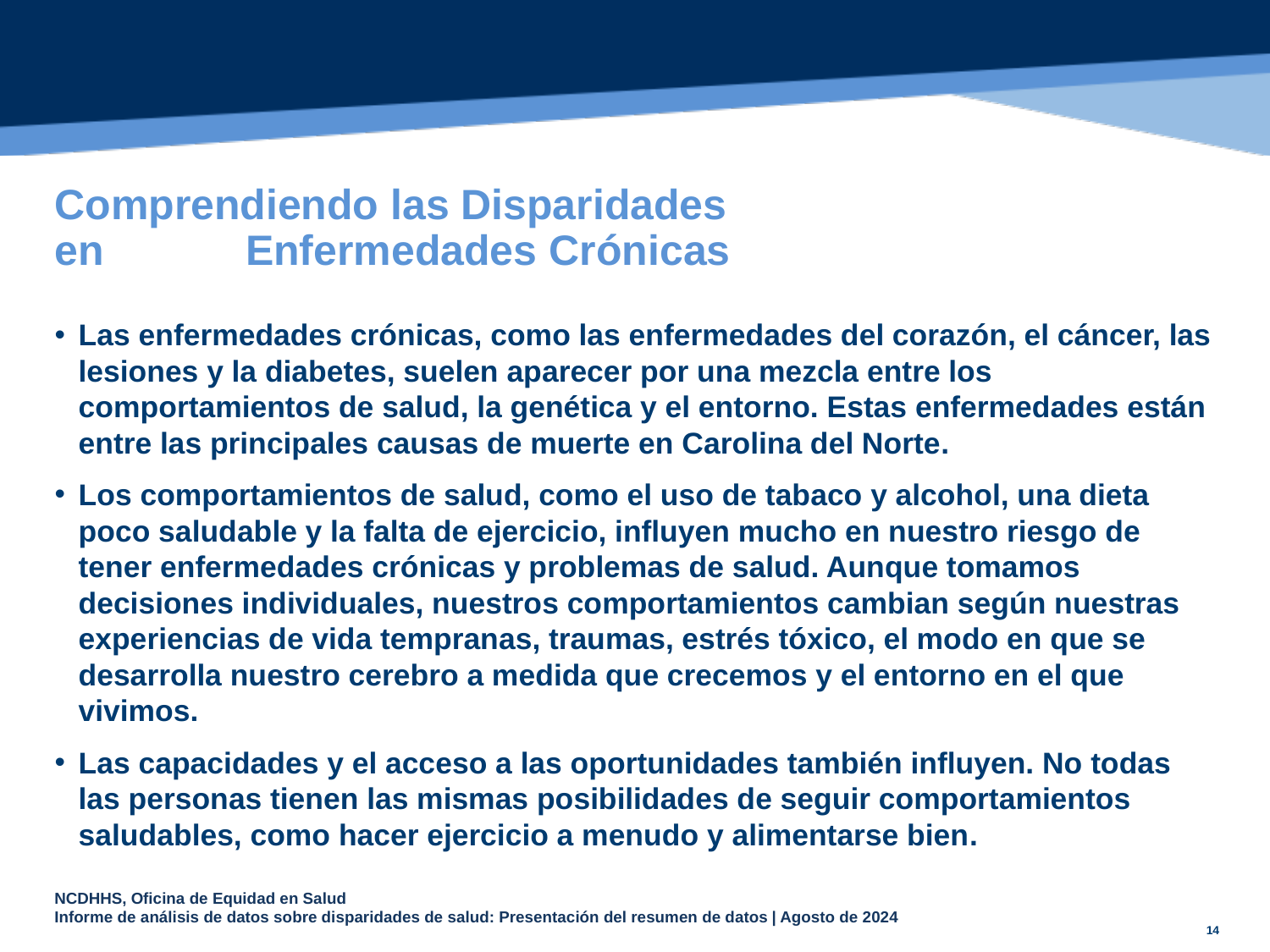

# Comprendiendo las Disparidades en            Enfermedades Crónicas
Las enfermedades crónicas, como las enfermedades del corazón, el cáncer, las lesiones y la diabetes, suelen aparecer por una mezcla entre los comportamientos de salud, la genética y el entorno. Estas enfermedades están entre las principales causas de muerte en Carolina del Norte.
Los comportamientos de salud, como el uso de tabaco y alcohol, una dieta poco saludable y la falta de ejercicio, influyen mucho en nuestro riesgo de tener enfermedades crónicas y problemas de salud. Aunque tomamos decisiones individuales, nuestros comportamientos cambian según nuestras experiencias de vida tempranas, traumas, estrés tóxico, el modo en que se desarrolla nuestro cerebro a medida que crecemos y el entorno en el que vivimos.
Las capacidades y el acceso a las oportunidades también influyen. No todas las personas tienen las mismas posibilidades de seguir comportamientos saludables, como hacer ejercicio a menudo y alimentarse bien.
14